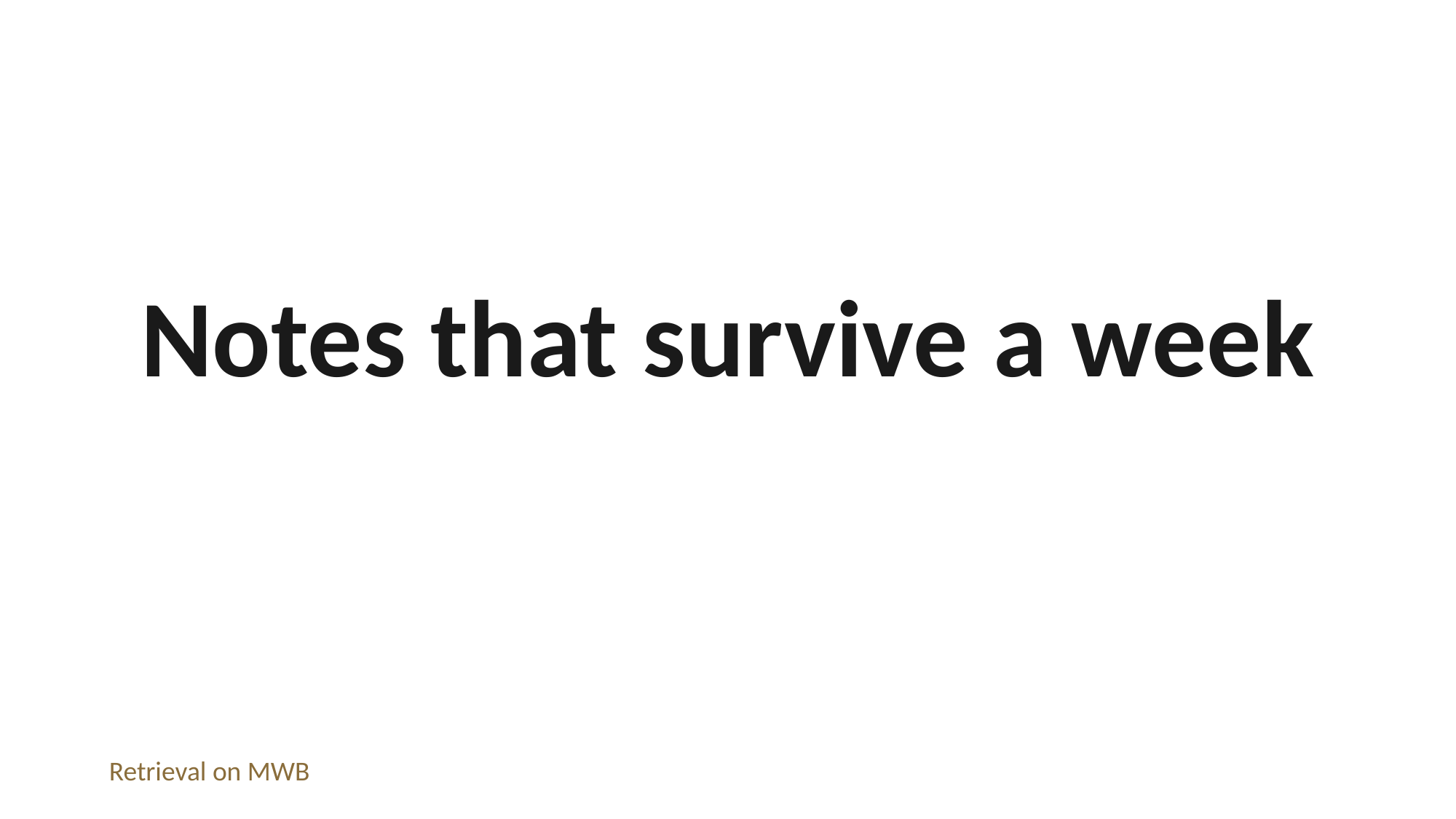

Notes that survive a week
Retrieval on MWB